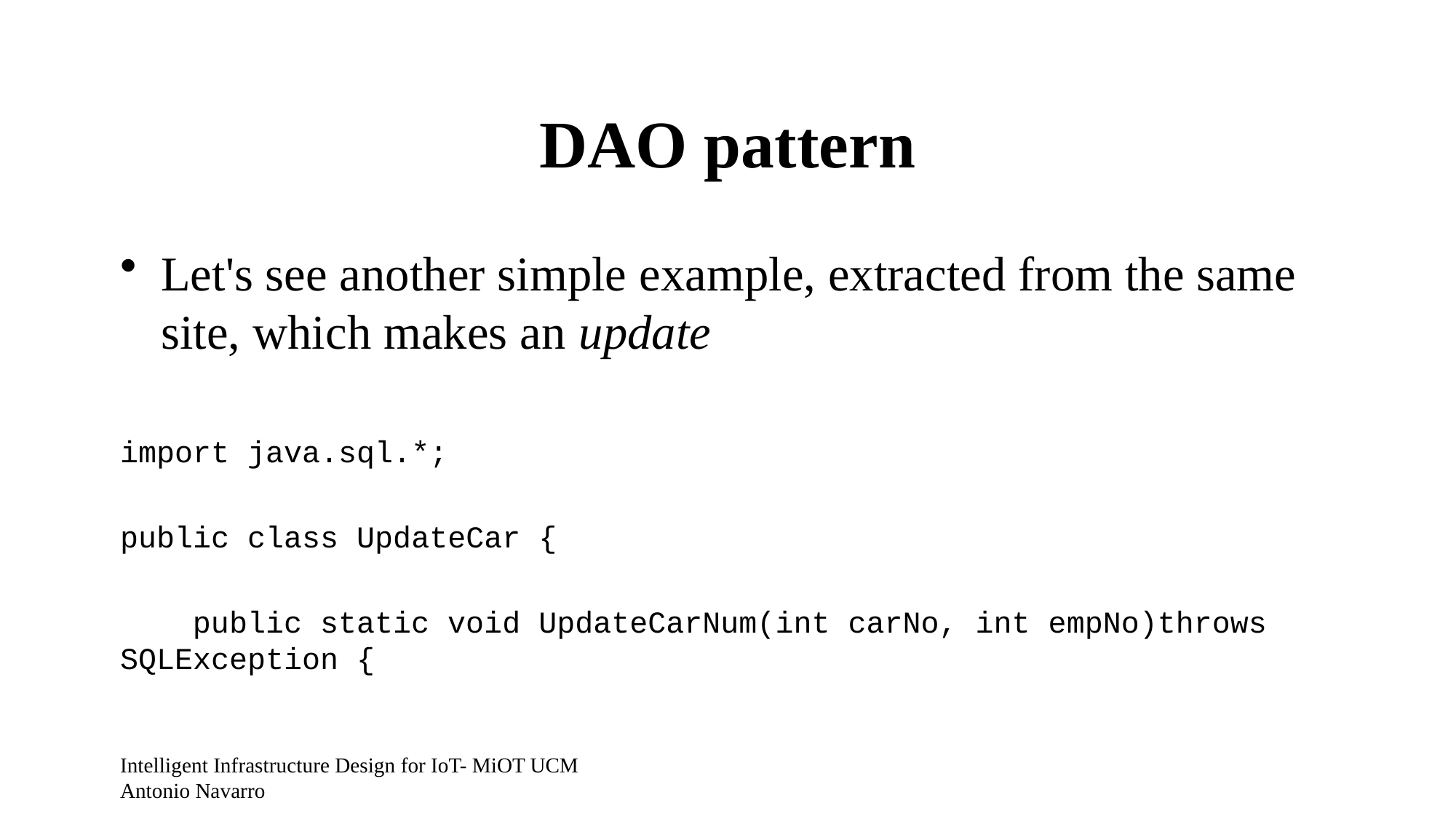

# DAO pattern
Let's see another simple example, extracted from the same site, which makes an update

import java.sql.*;

public class UpdateCar {

    public static void UpdateCarNum(int carNo, int empNo)throws SQLException {

Intelligent Infrastructure Design for IoT- MiOT UCM Antonio Navarro